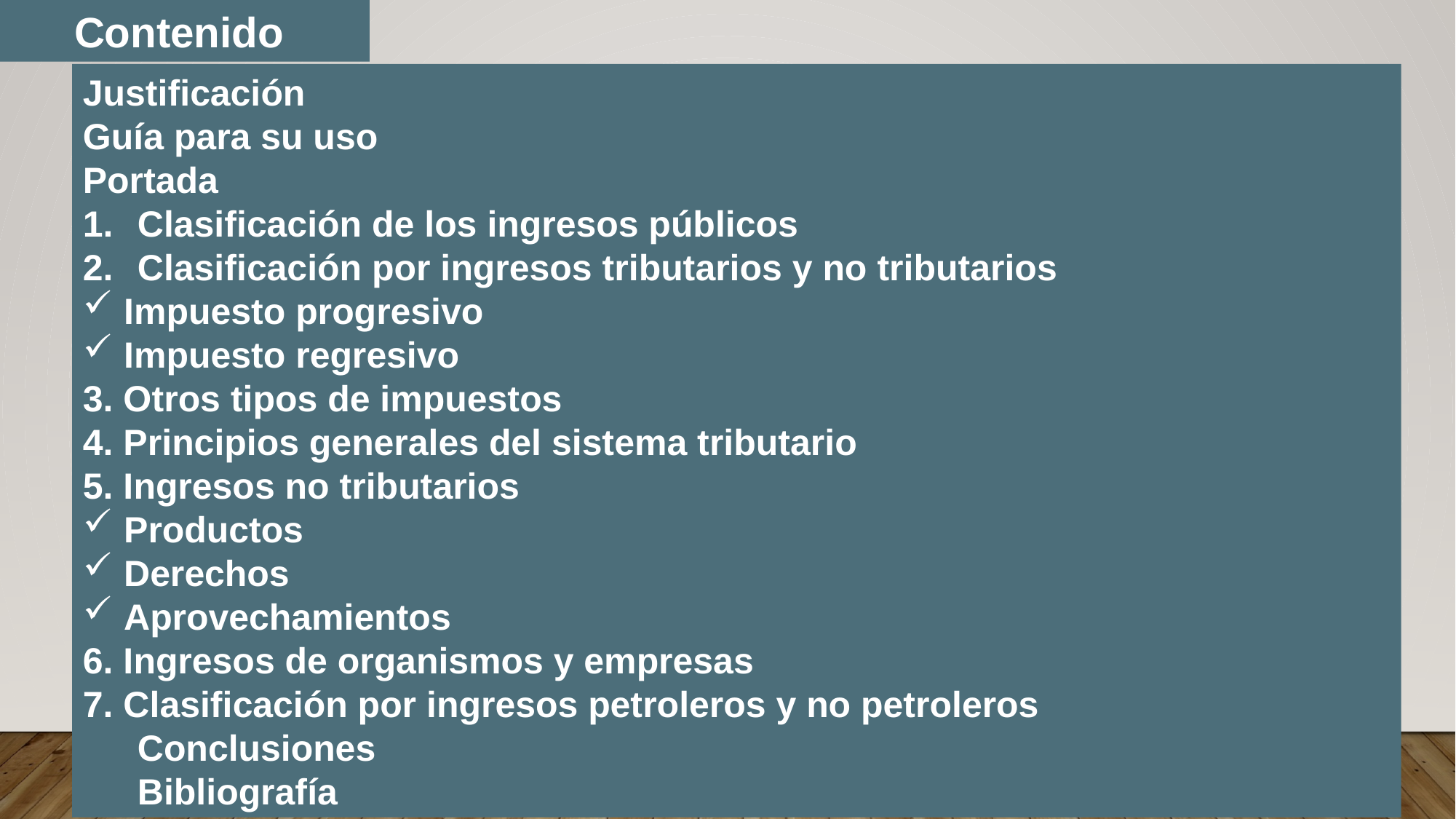

Contenido
Justificación
Guía para su uso
Portada
Clasificación de los ingresos públicos
Clasificación por ingresos tributarios y no tributarios
Impuesto progresivo
Impuesto regresivo
3. Otros tipos de impuestos
4. Principios generales del sistema tributario
5. Ingresos no tributarios
Productos
Derechos
Aprovechamientos
6. Ingresos de organismos y empresas
7. Clasificación por ingresos petroleros y no petroleros
Conclusiones
Bibliografía